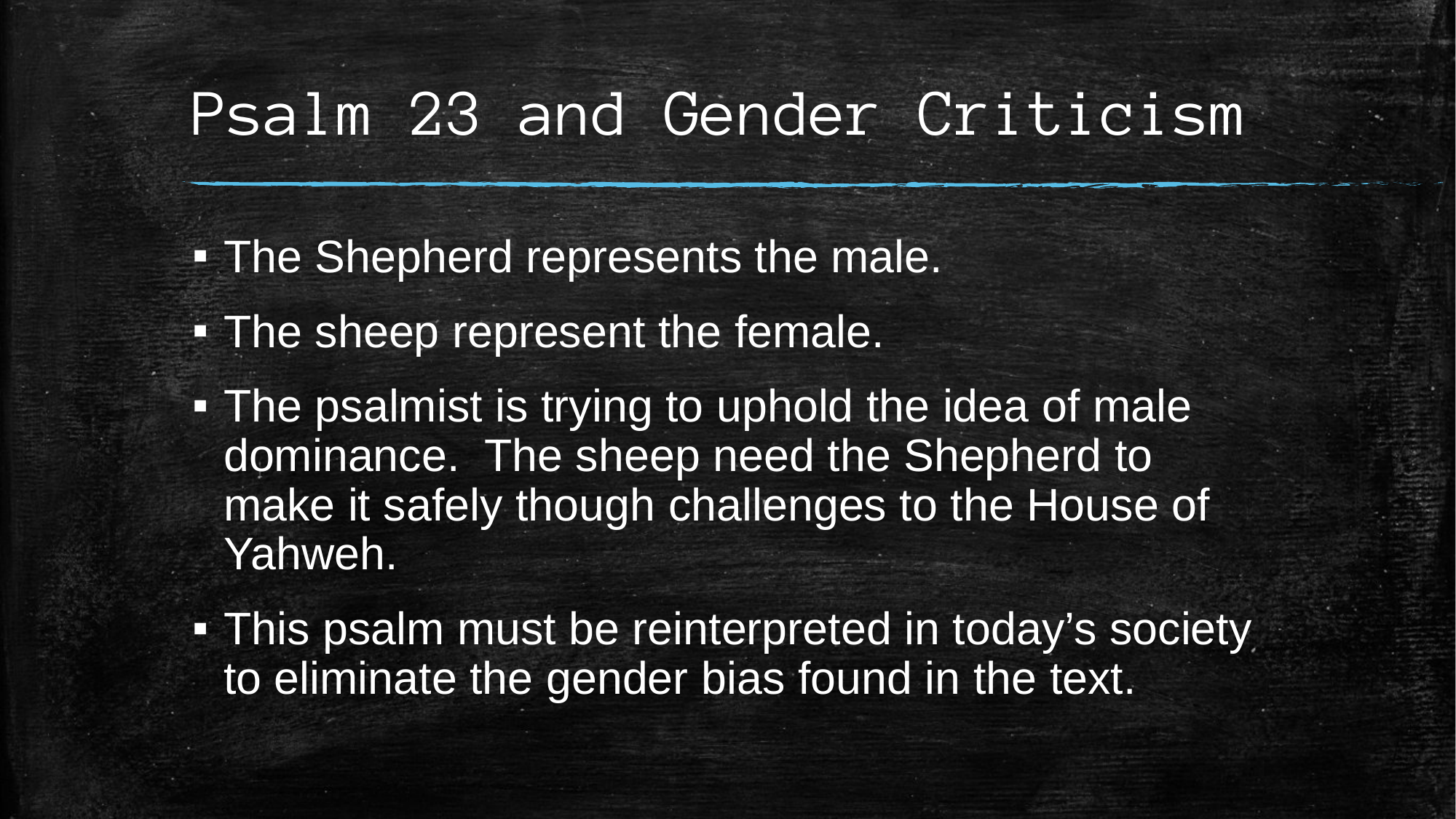

# Psalm 23 and Gender Criticism
The Shepherd represents the male.
The sheep represent the female.
The psalmist is trying to uphold the idea of male dominance.  The sheep need the Shepherd to make it safely though challenges to the House of Yahweh.
This psalm must be reinterpreted in today’s society to eliminate the gender bias found in the text.